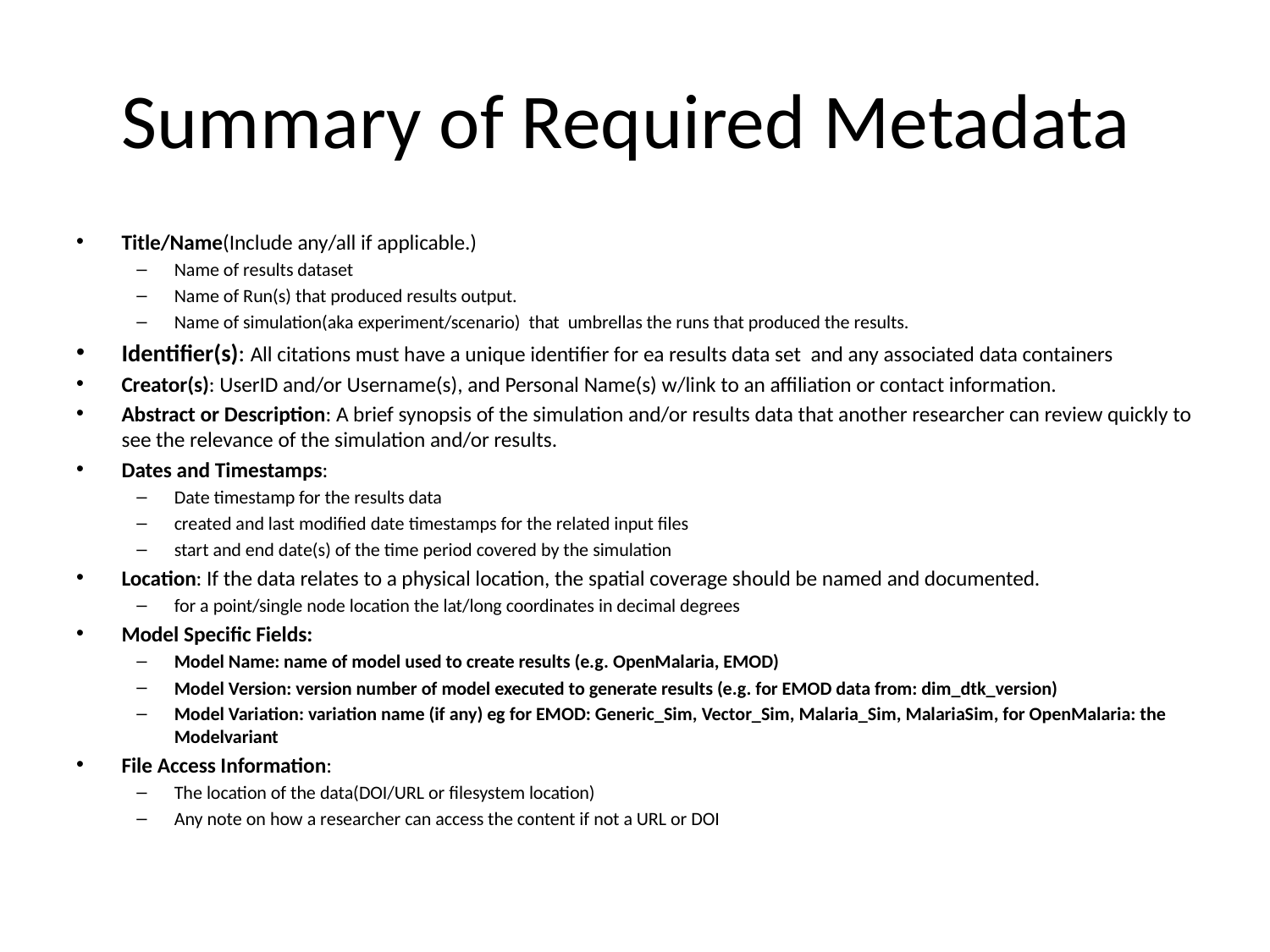

# Summary of Required Metadata
Title/Name(Include any/all if applicable.)
Name of results dataset
Name of Run(s) that produced results output.
Name of simulation(aka experiment/scenario)  that  umbrellas the runs that produced the results.
Identifier(s): All citations must have a unique identifier for ea results data set  and any associated data containers
Creator(s): UserID and/or Username(s), and Personal Name(s) w/link to an affiliation or contact information.
Abstract or Description: A brief synopsis of the simulation and/or results data that another researcher can review quickly to see the relevance of the simulation and/or results.
Dates and Timestamps:
Date timestamp for the results data
created and last modified date timestamps for the related input files
start and end date(s) of the time period covered by the simulation
Location: If the data relates to a physical location, the spatial coverage should be named and documented.
for a point/single node location the lat/long coordinates in decimal degrees
Model Specific Fields:
Model Name: name of model used to create results (e.g. OpenMalaria, EMOD)
Model Version: version number of model executed to generate results (e.g. for EMOD data from: dim_dtk_version)
Model Variation: variation name (if any) eg for EMOD: Generic_Sim, Vector_Sim, Malaria_Sim, MalariaSim, for OpenMalaria: the Modelvariant
File Access Information:
The location of the data(DOI/URL or filesystem location)
Any note on how a researcher can access the content if not a URL or DOI